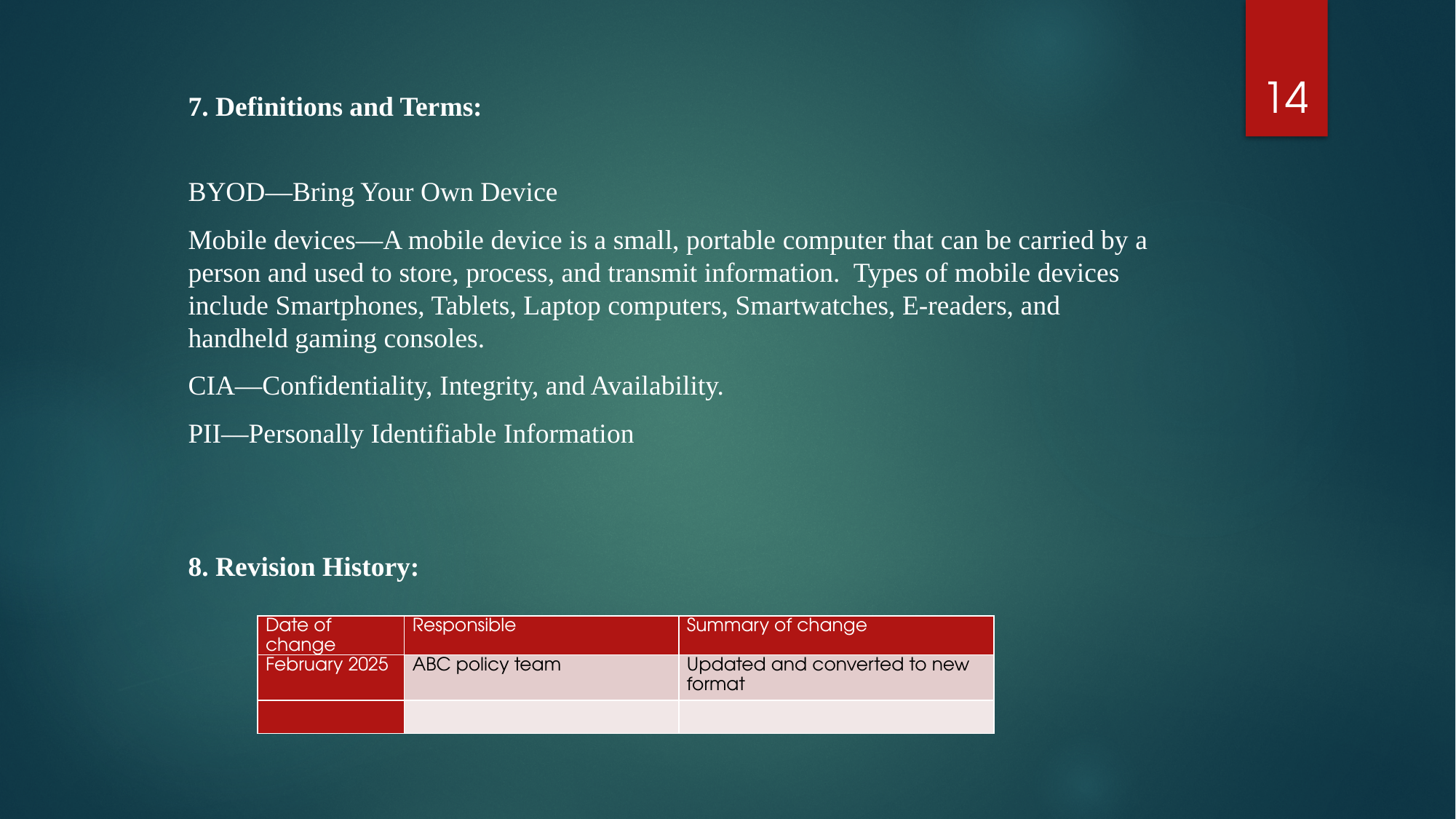

14
7. Definitions and Terms:

BYOD—Bring Your Own Device
Mobile devices—A mobile device is a small, portable computer that can be carried by a 	person and used to store, process, and transmit information.  Types of mobile devices 	include Smartphones, Tablets, Laptop computers, Smartwatches, E-readers, and 	handheld gaming consoles.
CIA—Confidentiality, Integrity, and Availability.
PII—Personally Identifiable Information

8. Revision History:

| Date of change | Responsible | Summary of change |
| --- | --- | --- |
| February 2025 | ABC policy team | Updated and converted to new format |
|  |  |  |